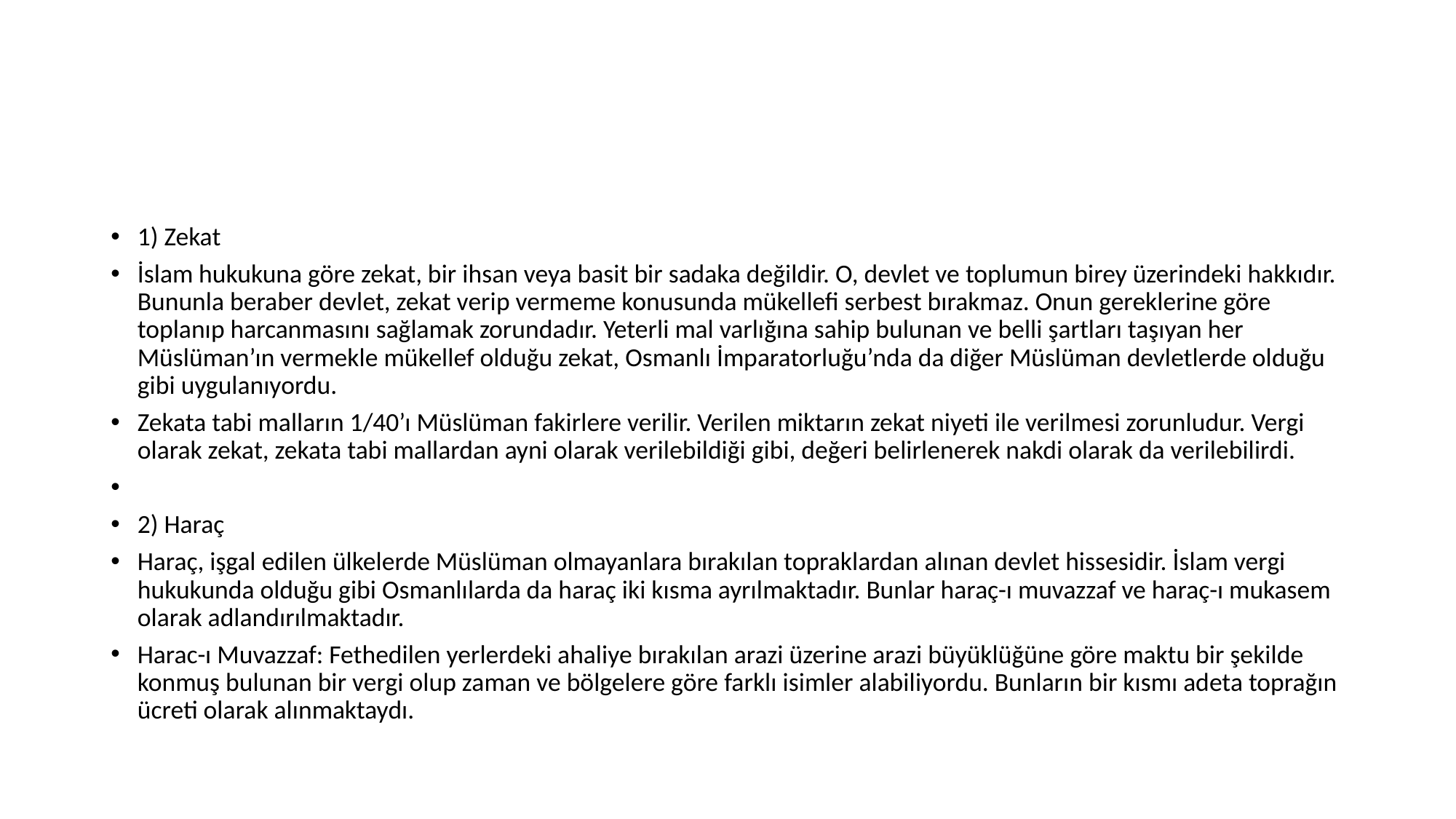

#
1) Zekat
İslam hukukuna göre zekat, bir ihsan veya basit bir sadaka değildir. O, devlet ve toplumun birey üzerindeki hakkıdır. Bununla beraber devlet, zekat verip vermeme konusunda mükellefi serbest bırakmaz. Onun gereklerine göre toplanıp harcanmasını sağlamak zorundadır. Yeterli mal varlığına sahip bulunan ve belli şartları taşıyan her Müslüman’ın vermekle mükellef olduğu zekat, Osmanlı İmparatorluğu’nda da diğer Müslüman devletlerde olduğu gibi uygulanıyordu.
Zekata tabi malların 1/40’ı Müslüman fakirlere verilir. Verilen miktarın zekat niyeti ile verilmesi zorunludur. Vergi olarak zekat, zekata tabi mallardan ayni olarak verilebildiği gibi, değeri belirlenerek nakdi olarak da verilebilirdi.

2) Haraç
Haraç, işgal edilen ülkelerde Müslüman olmayanlara bırakılan topraklardan alınan devlet hissesidir. İslam vergi hukukunda olduğu gibi Osmanlılarda da haraç iki kısma ayrılmaktadır. Bunlar haraç-ı muvazzaf ve haraç-ı mukasem olarak adlandırılmaktadır.
Harac-ı Muvazzaf: Fethedilen yerlerdeki ahaliye bırakılan arazi üzerine arazi büyüklüğüne göre maktu bir şekilde konmuş bulunan bir vergi olup zaman ve bölgelere göre farklı isimler alabiliyordu. Bunların bir kısmı adeta toprağın ücreti olarak alınmaktaydı.